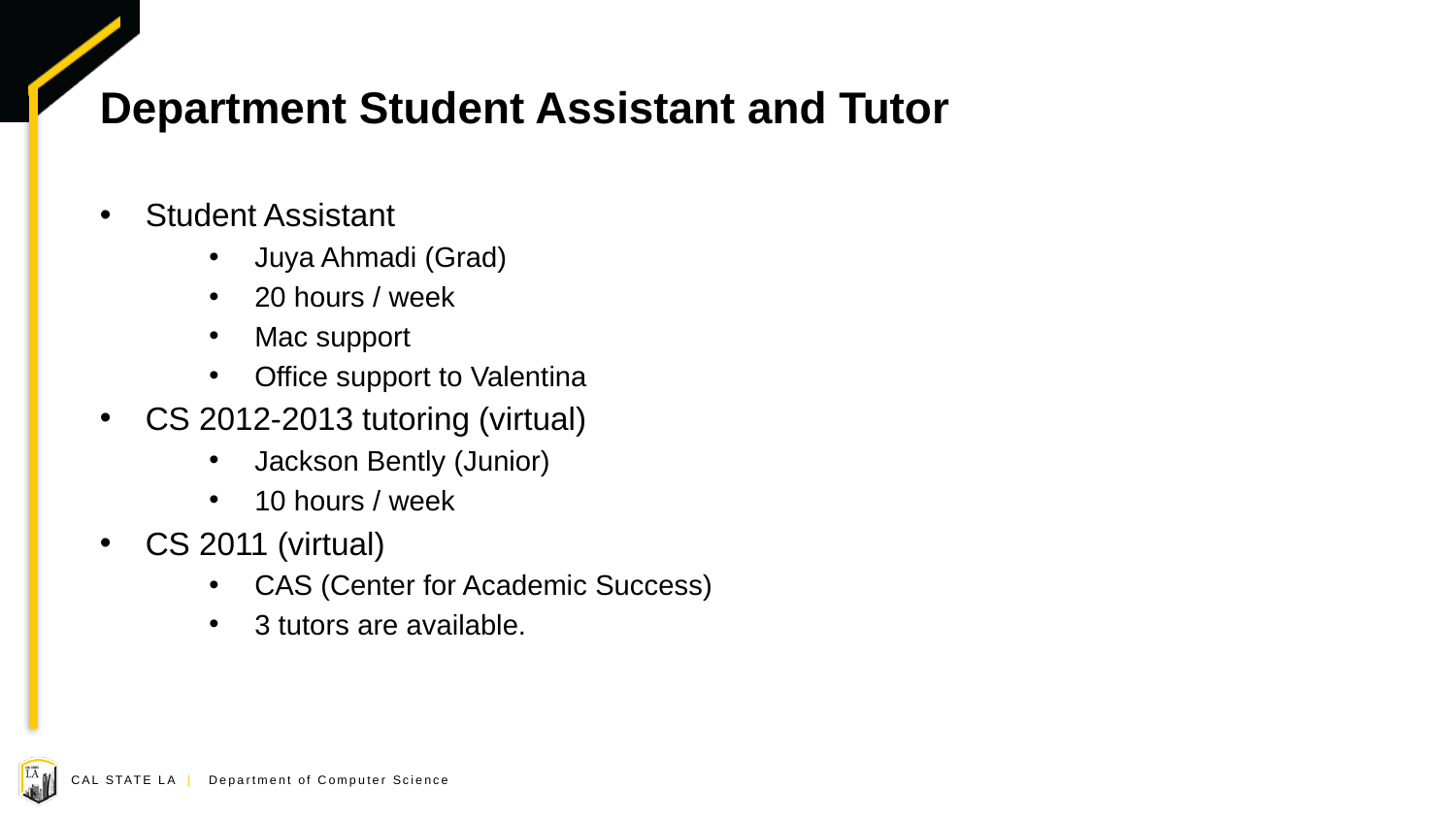

# Department Student Assistant and Tutor
Student Assistant
Juya Ahmadi (Grad)
20 hours / week
Mac support
Office support to Valentina
CS 2012-2013 tutoring (virtual)
Jackson Bently (Junior)
10 hours / week
CS 2011 (virtual)
CAS (Center for Academic Success)
3 tutors are available.